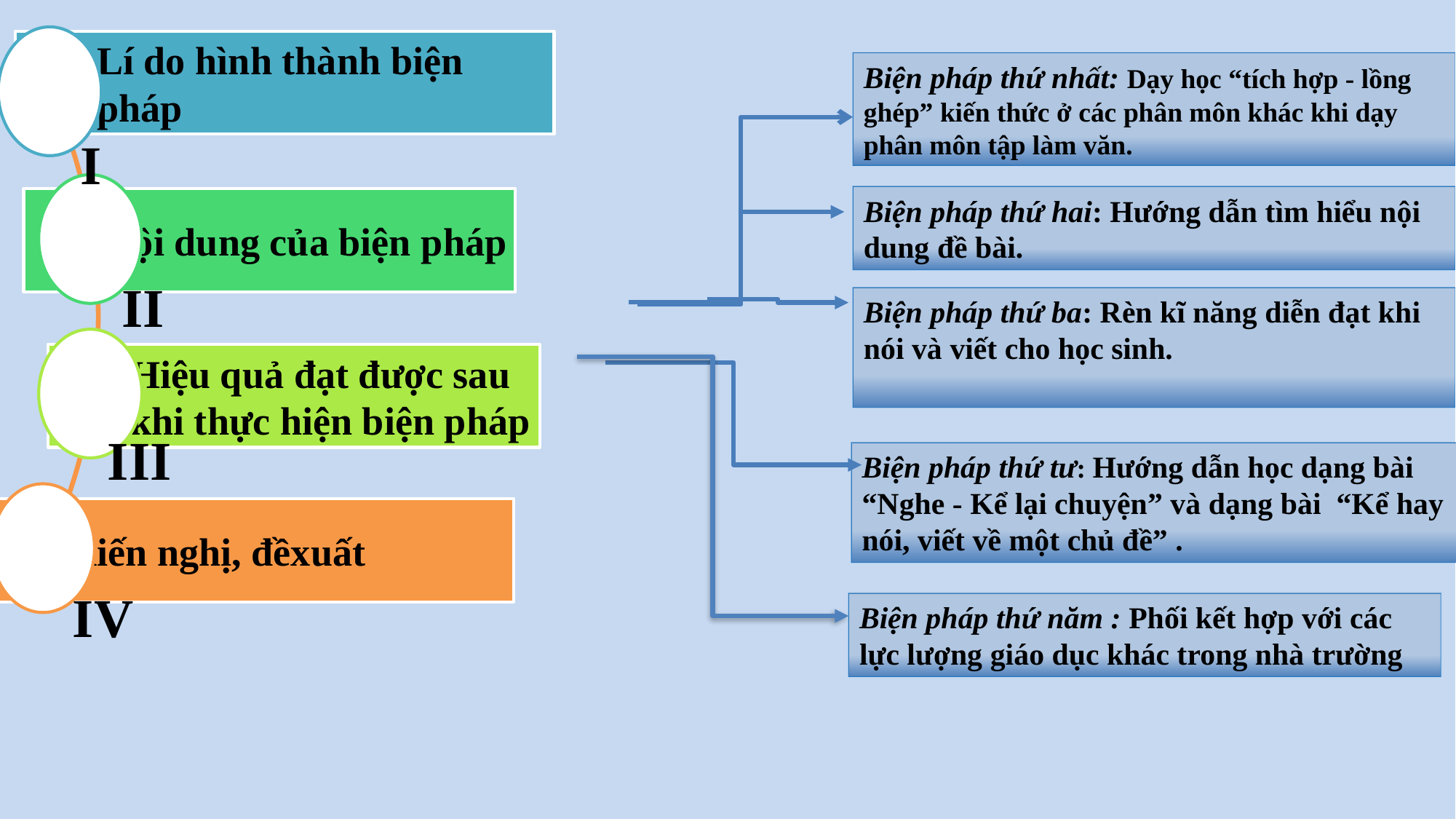

Lí do hình thành biện pháp
Nội dung của biện pháp
Hiệu quả đạt được sau khi thực hiện biện pháp
 Kiến nghị, đềxuất
I
II
III
IV
Biện pháp thứ nhất: Dạy học “tích hợp - lồng ghép” kiến thức ở các phân môn khác khi dạy phân môn tập làm văn.
Biện pháp thứ hai: Hướng dẫn tìm hiểu nội dung đề bài.
Biện pháp thứ ba: Rèn kĩ năng diễn đạt khi nói và viết cho học sinh.

Biện pháp thứ tư: Hướng dẫn học dạng bài “Nghe - Kể lại chuyện” và dạng bài  “Kể hay nói, viết về một chủ đề” .
Biện pháp thứ năm : Phối kết hợp với các lực lượng giáo dục khác trong nhà trường